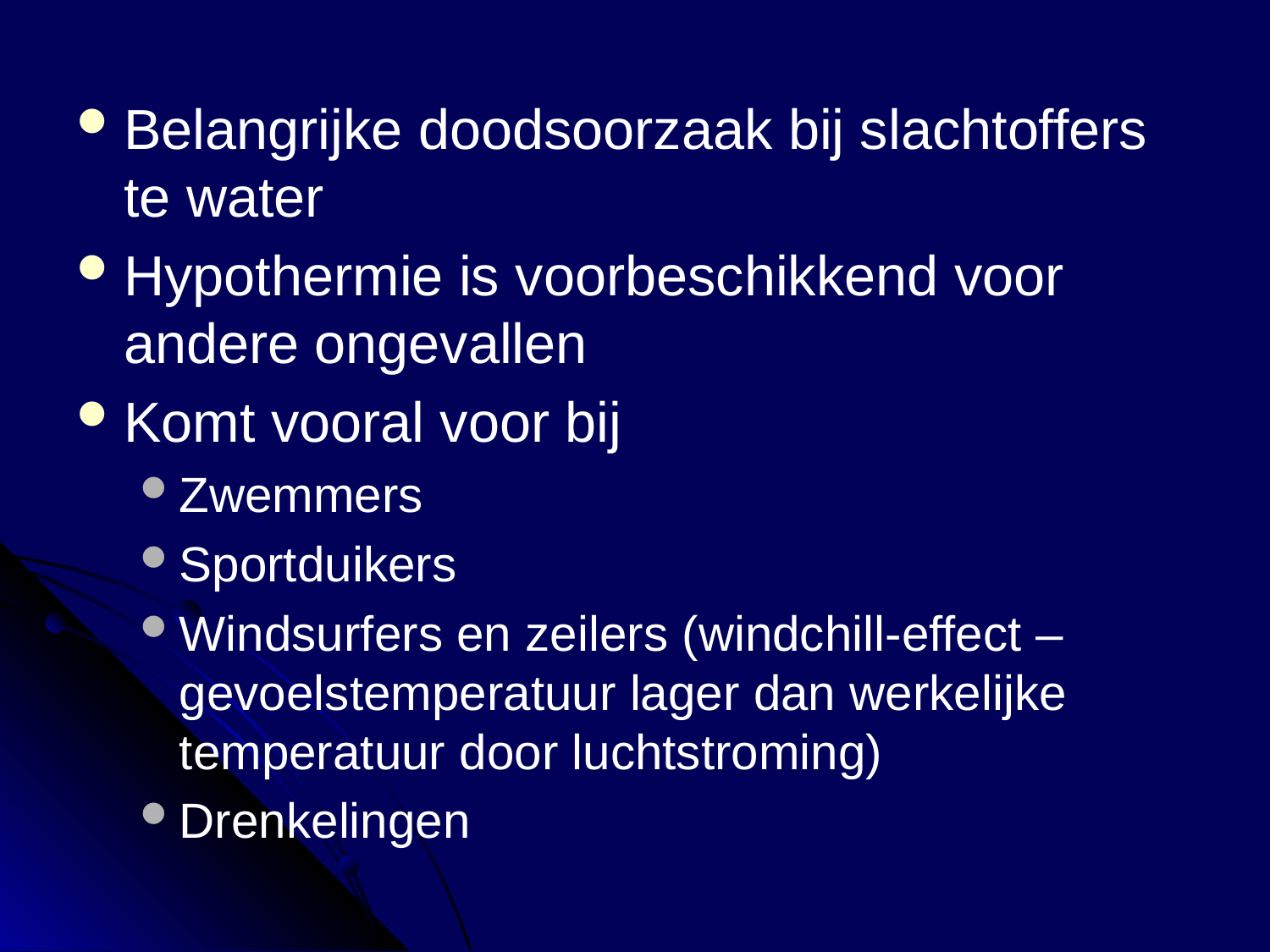

Belangrijke doodsoorzaak bij slachtoffers te water
Hypothermie is voorbeschikkend voor andere ongevallen
Komt vooral voor bij
Zwemmers
Sportduikers
Windsurfers en zeilers (windchill-effect – gevoelstemperatuur lager dan werkelijke temperatuur door luchtstroming)
Drenkelingen